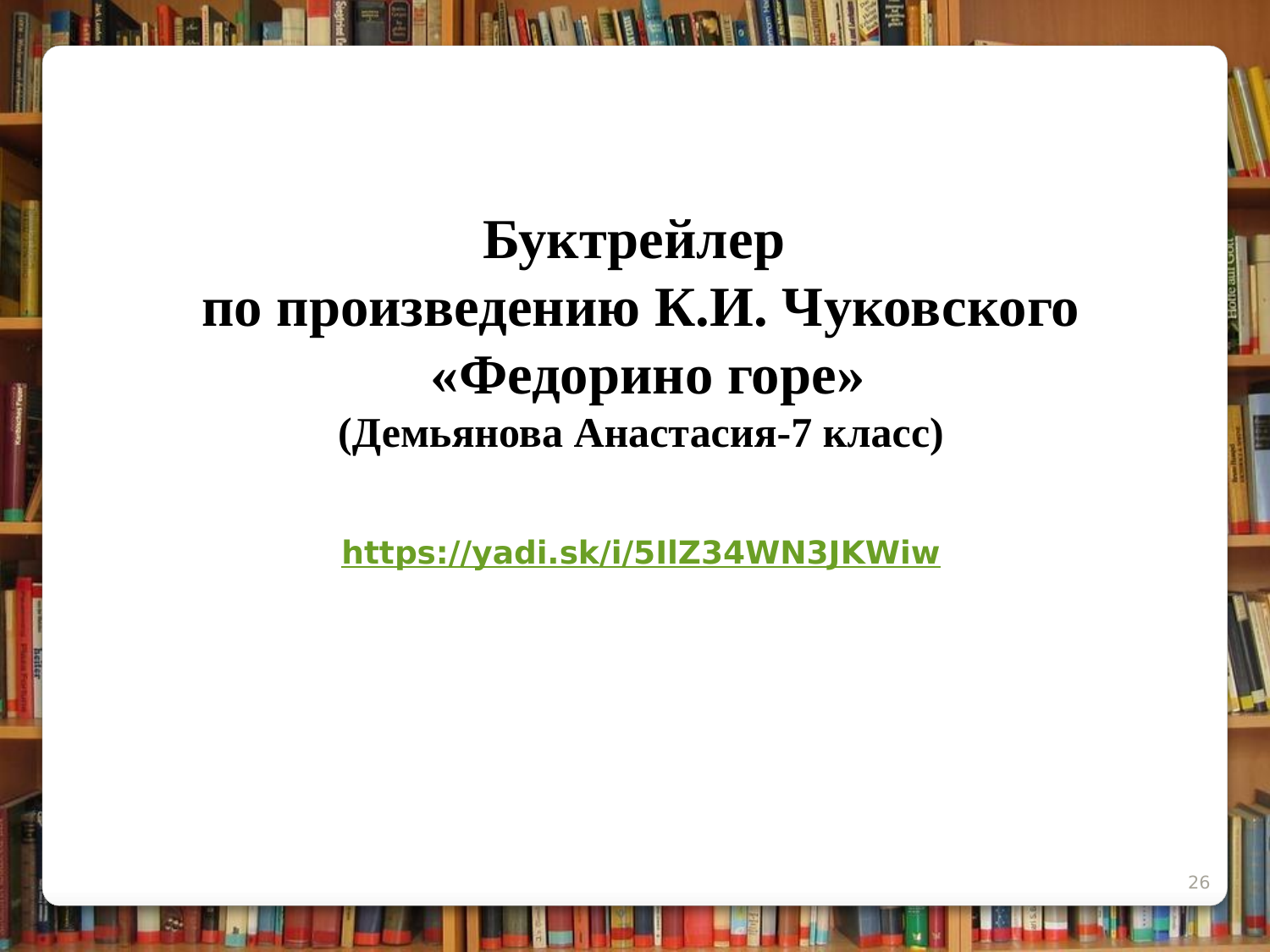

Буктрейлер
по произведению К.И. Чуковского
 «Федорино горе»
(Демьянова Анастасия-7 класс)

https://yadi.sk/i/5IlZ34WN3JKWiw

26